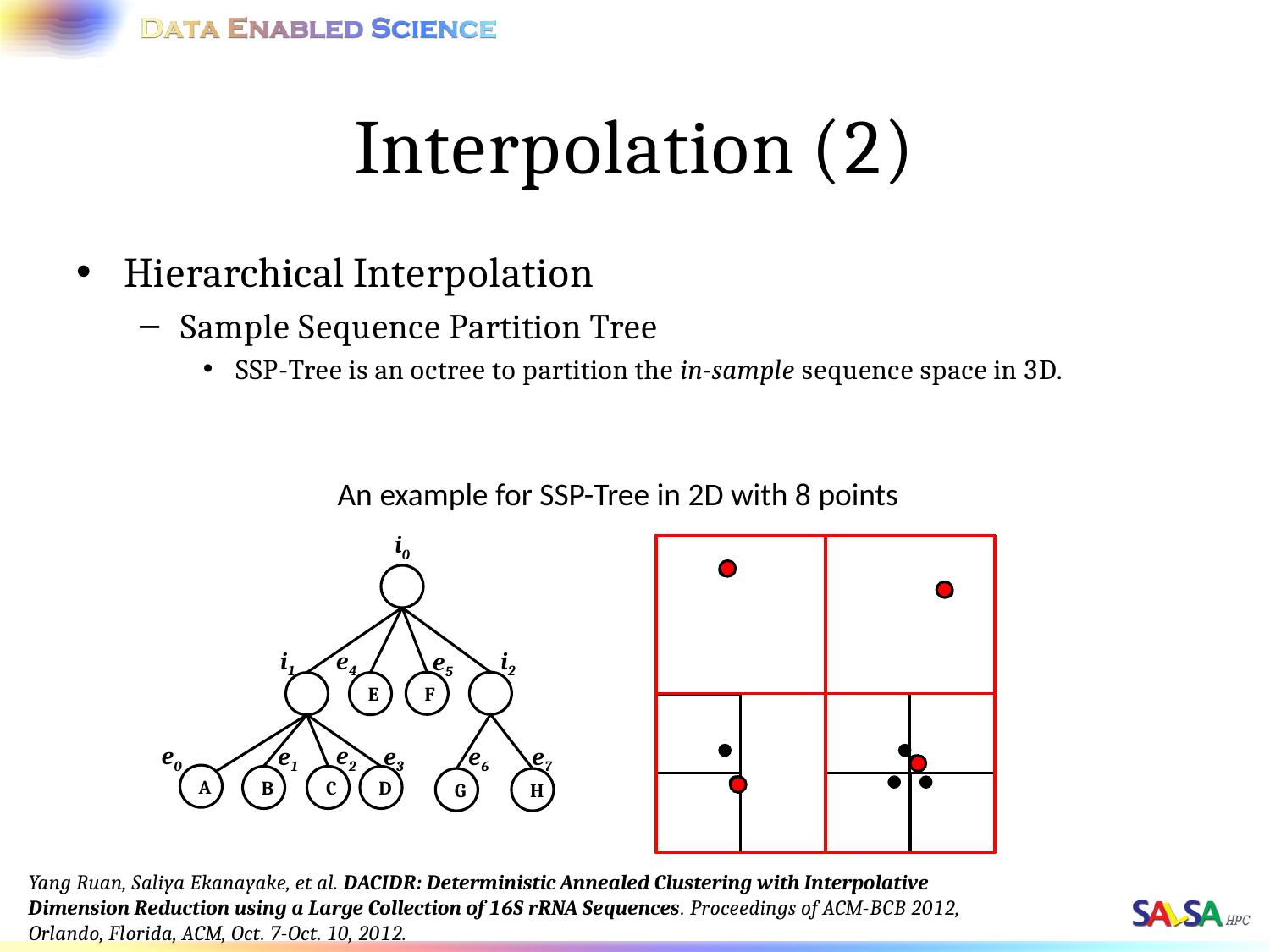

# Interpolation (2)
Hierarchical Interpolation
Sample Sequence Partition Tree
SSP-Tree is an octree to partition the in-sample sequence space in 3D.
An example for SSP-Tree in 2D with 8 points
i0

i1
e4
i2
e5
F

E

e0
e2
e1
e3
e6
e7

A
B
C
D
G
H

a
Yang Ruan, Saliya Ekanayake, et al. DACIDR: Deterministic Annealed Clustering with Interpolative Dimension Reduction using a Large Collection of 16S rRNA Sequences. Proceedings of ACM-BCB 2012, Orlando, Florida, ACM, Oct. 7-Oct. 10, 2012.